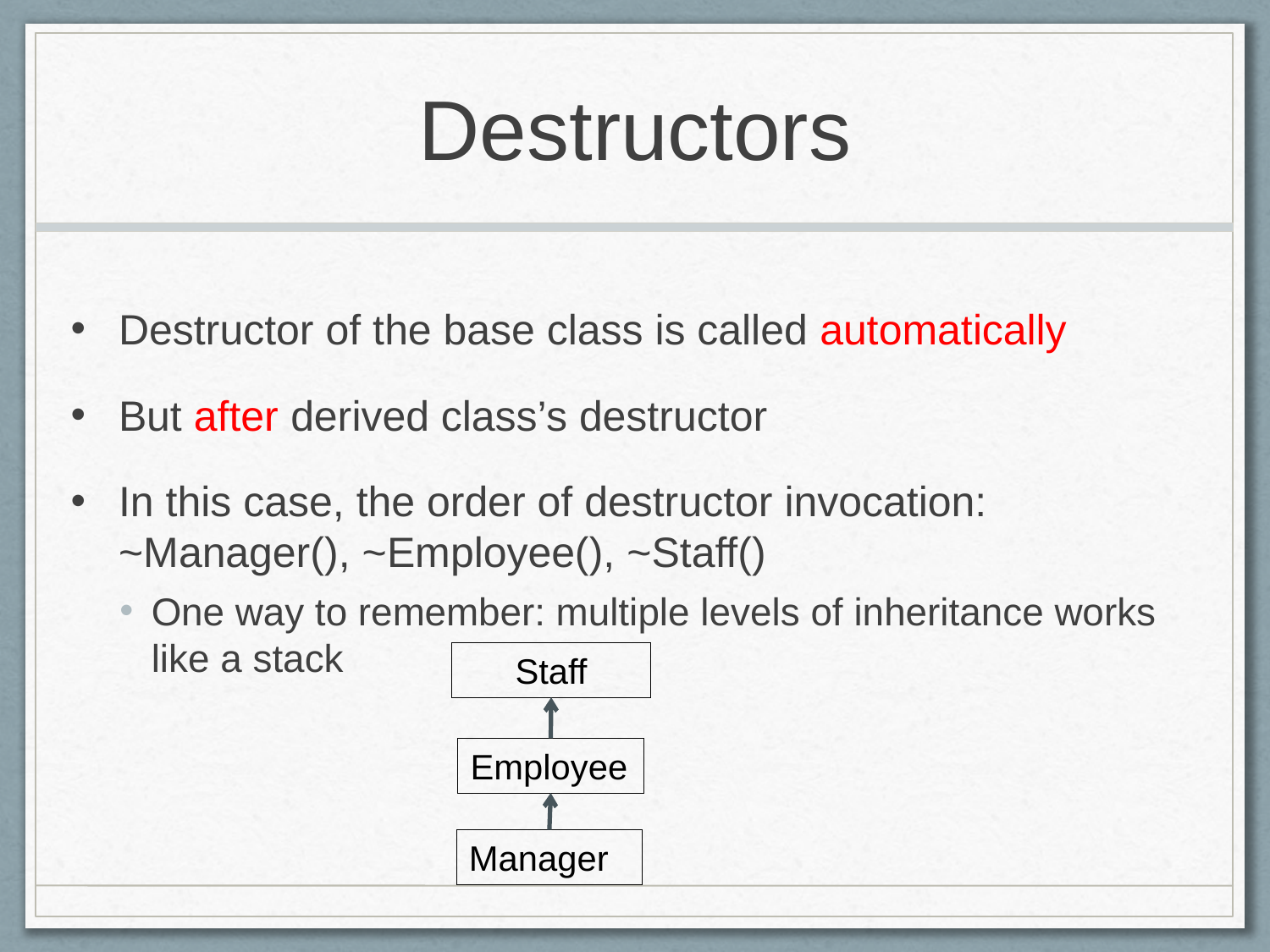

# Destructors
Destructor of the base class is called automatically
But after derived class’s destructor
In this case, the order of destructor invocation: ~Manager(), ~Employee(), ~Staff()
One way to remember: multiple levels of inheritance works like a stack
Staff
Employee
Manager